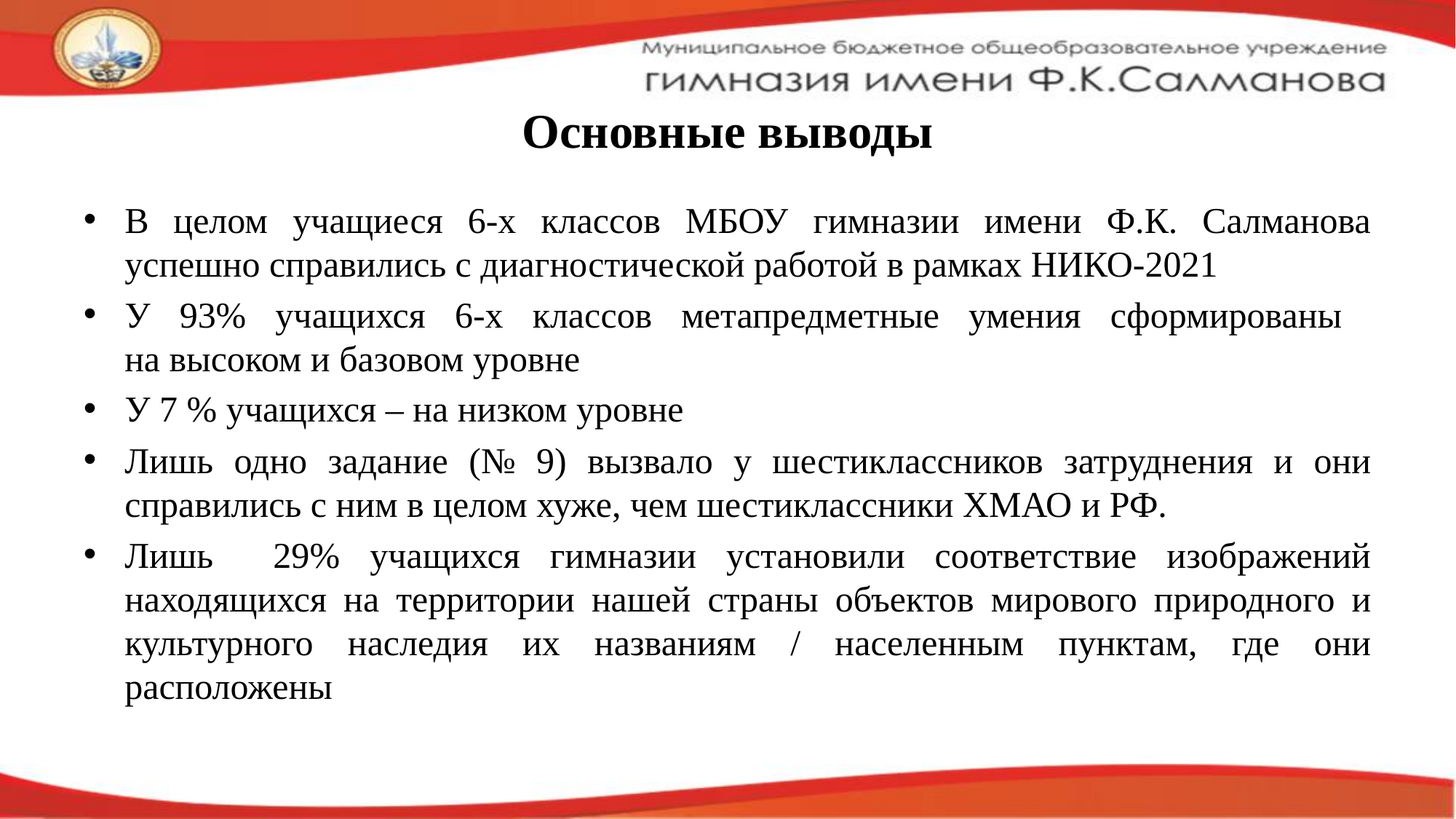

# Основные выводы
В целом учащиеся 6-х классов МБОУ гимназии имени Ф.К. Салманова успешно справились с диагностической работой в рамках НИКО-2021
У 93% учащихся 6-х классов метапредметные умения сформированы
на высоком и базовом уровне
У 7 % учащихся – на низком уровне
Лишь одно задание (№ 9) вызвало у шестиклассников затруднения и они справились с ним в целом хуже, чем шестиклассники ХМАО и РФ.
Лишь  29% учащихся гимназии установили соответствие изображений находящихся на территории нашей страны объектов мирового природного и культурного наследия их названиям / населенным пунктам, где они расположены